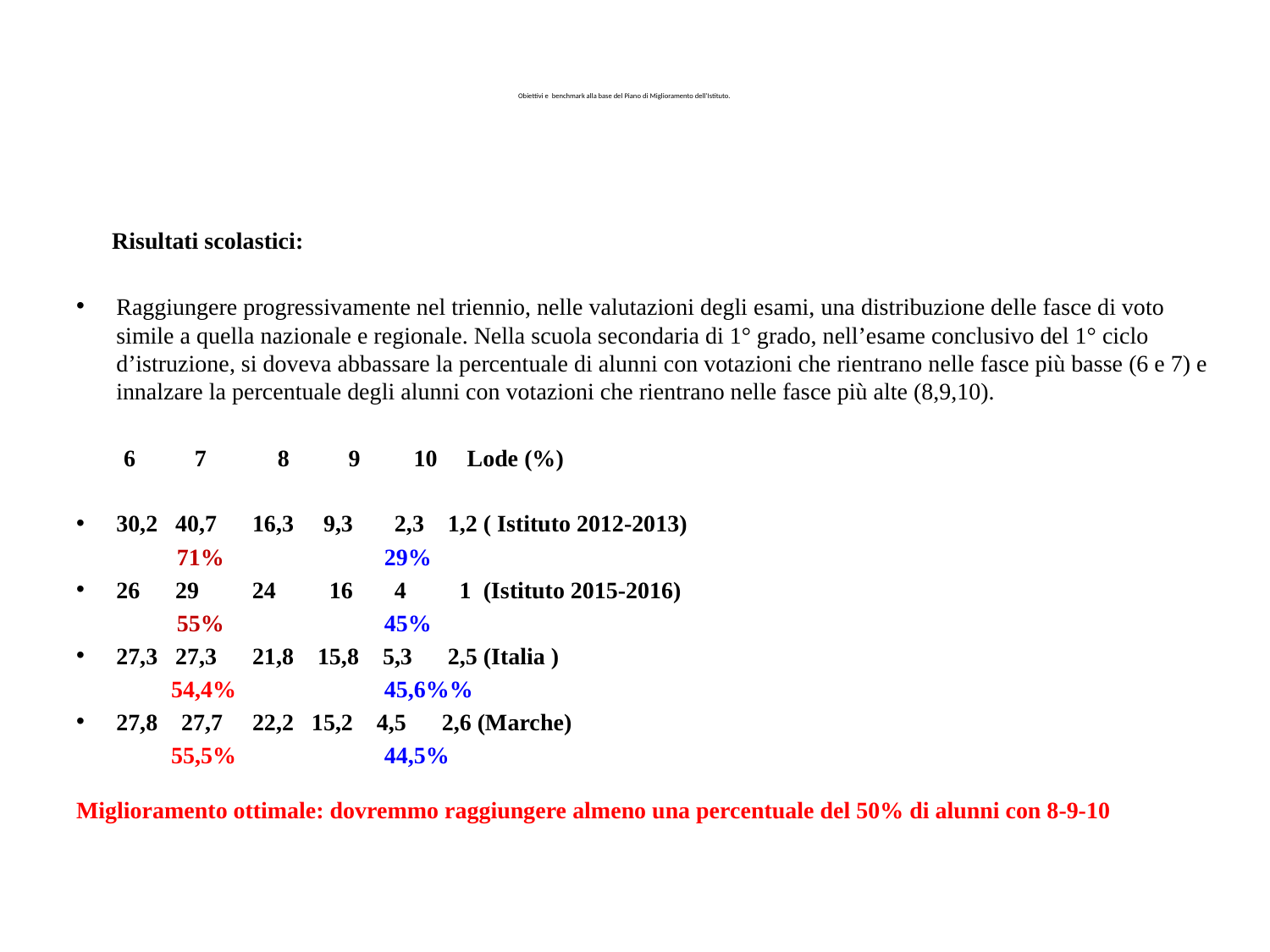

# Obiettivi e  benchmark alla base del Piano di Miglioramento dell’Istituto.

      Risultati scolastici:

Raggiungere progressivamente nel triennio, nelle valutazioni degli esami, una distribuzione delle fasce di voto simile a quella nazionale e regionale. Nella scuola secondaria di 1° grado, nell’esame conclusivo del 1° ciclo d’istruzione, si doveva abbassare la percentuale di alunni con votazioni che rientrano nelle fasce più basse (6 e 7) e innalzare la percentuale degli alunni con votazioni che rientrano nelle fasce più alte (8,9,10).

        6          7            8          9         10     Lode (%)

30,2   40,7      16,3     9,3       2,3    1,2 ( Istituto 2012-2013)
                 71%                           29%
26      29         24         16       4         1  (Istituto 2015-2016)
                 55%                           45%
27,3   27,3      21,8    15,8    5,3      2,5 (Italia )
                54,4%                         45,6%%
27,8    27,7     22,2   15,2    4,5      2,6 (Marche)
                55,5%                         44,5%

Miglioramento ottimale: dovremmo raggiungere almeno una percentuale del 50% di alunni con 8-9-10